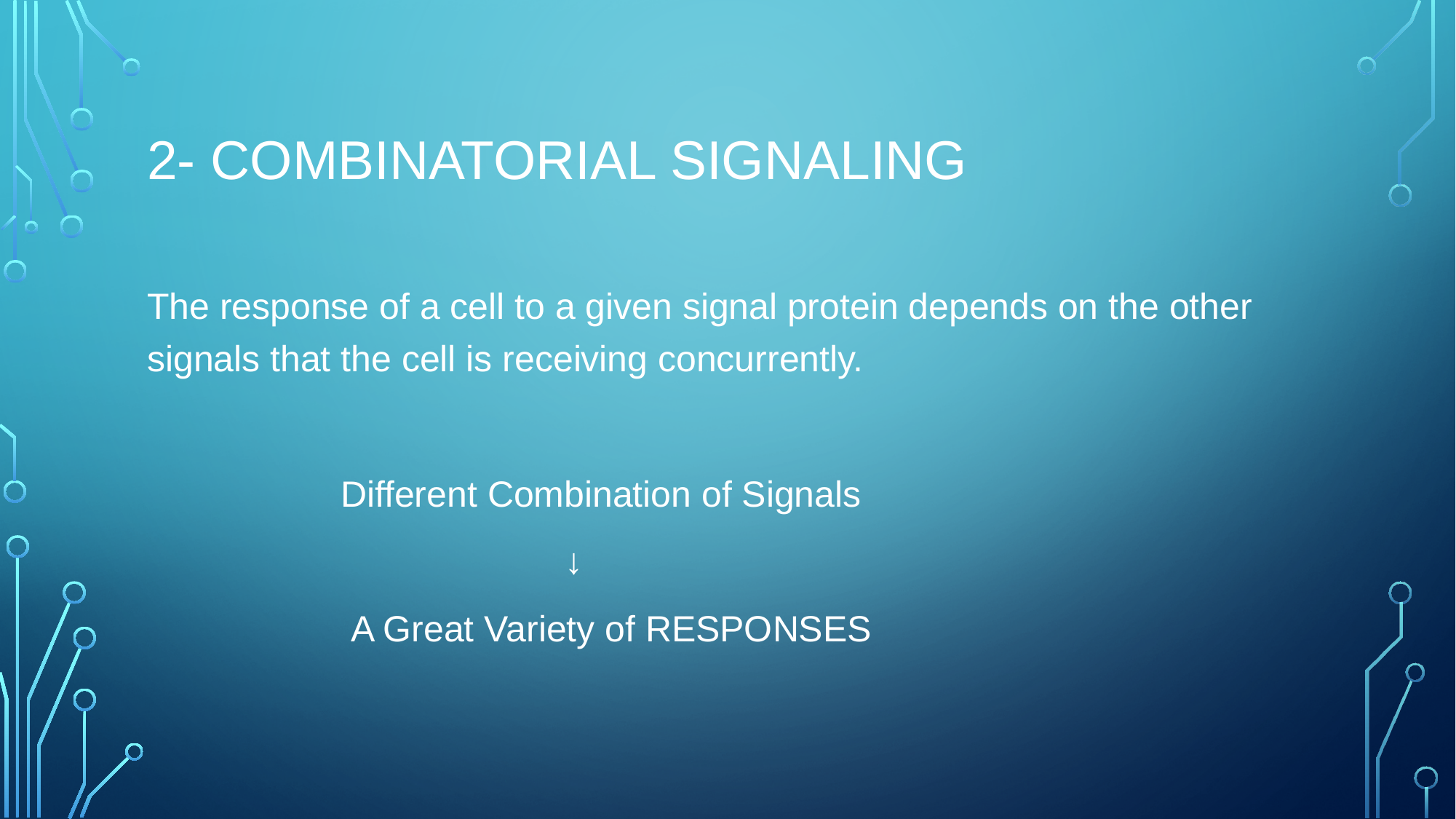

# 2- COMBINATORIAL SIGNALING
The response of a cell to a given signal protein depends on the other signals that the cell is receiving concurrently.

                   Different Combination of Signals
                                         ↓
                    A Great Variety of RESPONSES